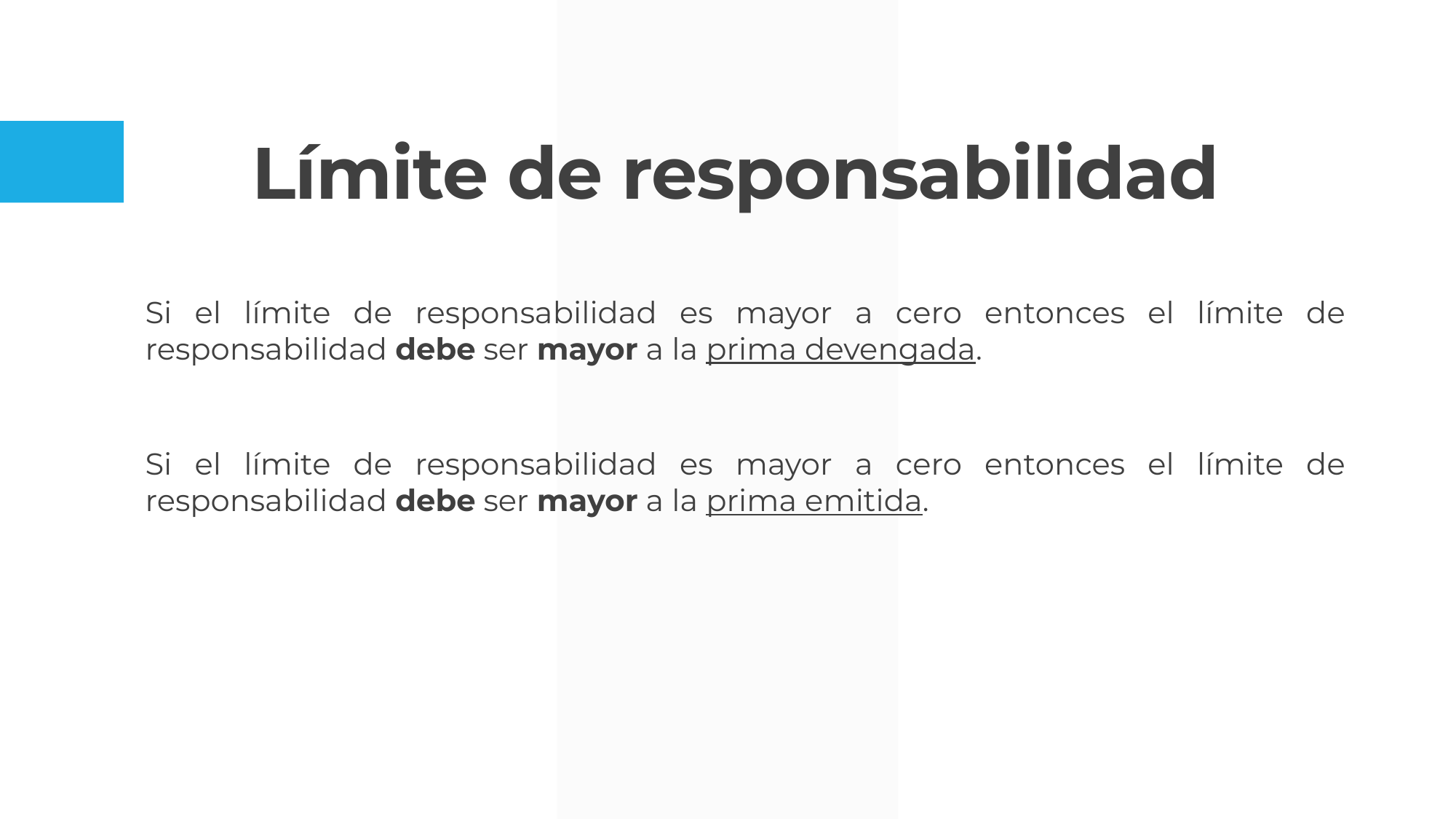

# Límite de responsabilidad
Si el límite de responsabilidad es mayor a cero entonces el límite de responsabilidad debe ser mayor a la prima devengada.

Si el límite de responsabilidad es mayor a cero entonces el límite de responsabilidad debe ser mayor a la prima emitida.